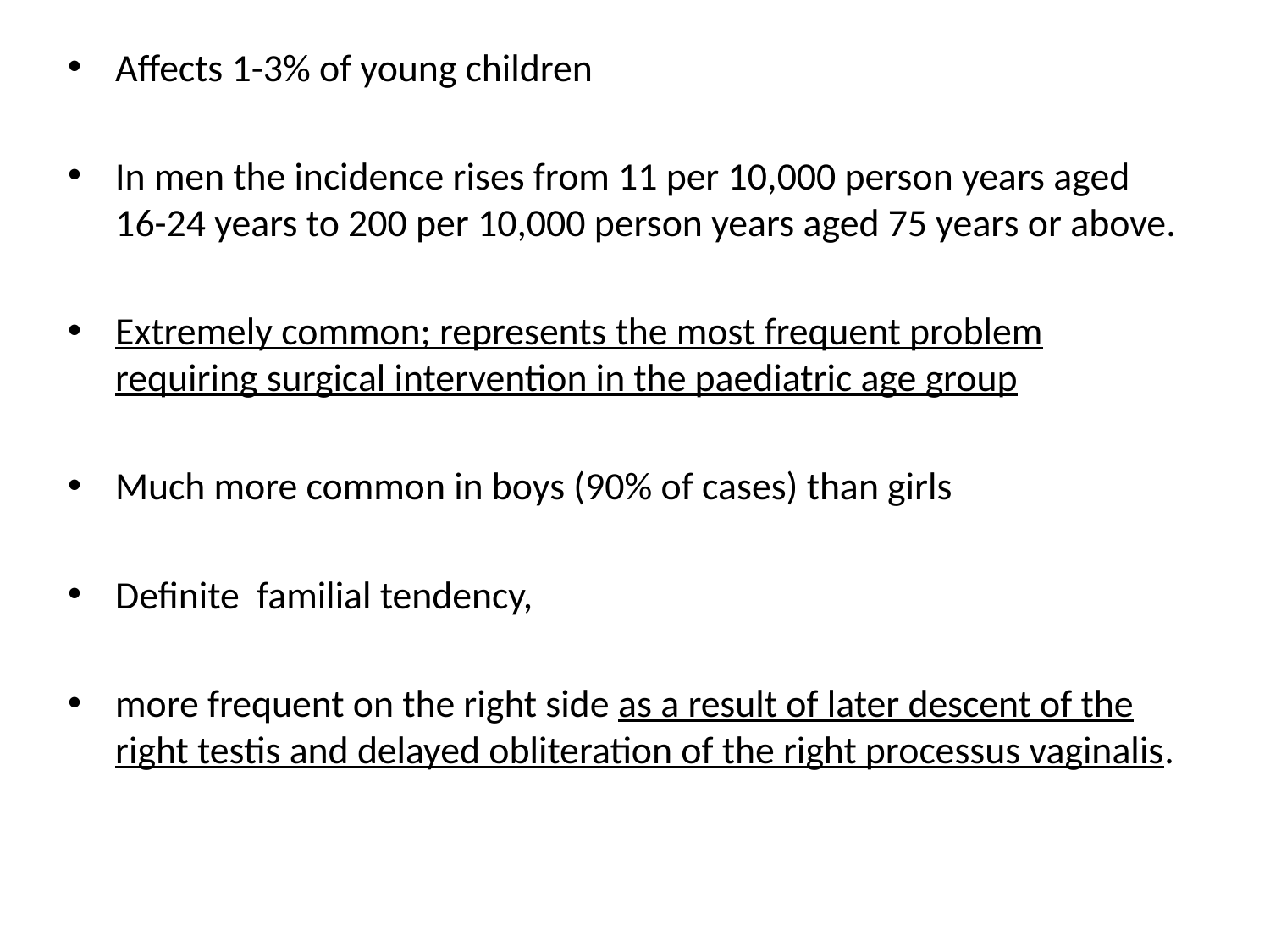

Affects 1-3% of young children

In men the incidence rises from 11 per 10,000 person years aged 16-24 years to 200 per 10,000 person years aged 75 years or above.

Extremely common; represents the most frequent problem requiring surgical intervention in the paediatric age group

Much more common in boys (90% of cases) than girls

Definite  familial tendency,

more frequent on the right side as a result of later descent of the right testis and delayed obliteration of the right processus vaginalis.